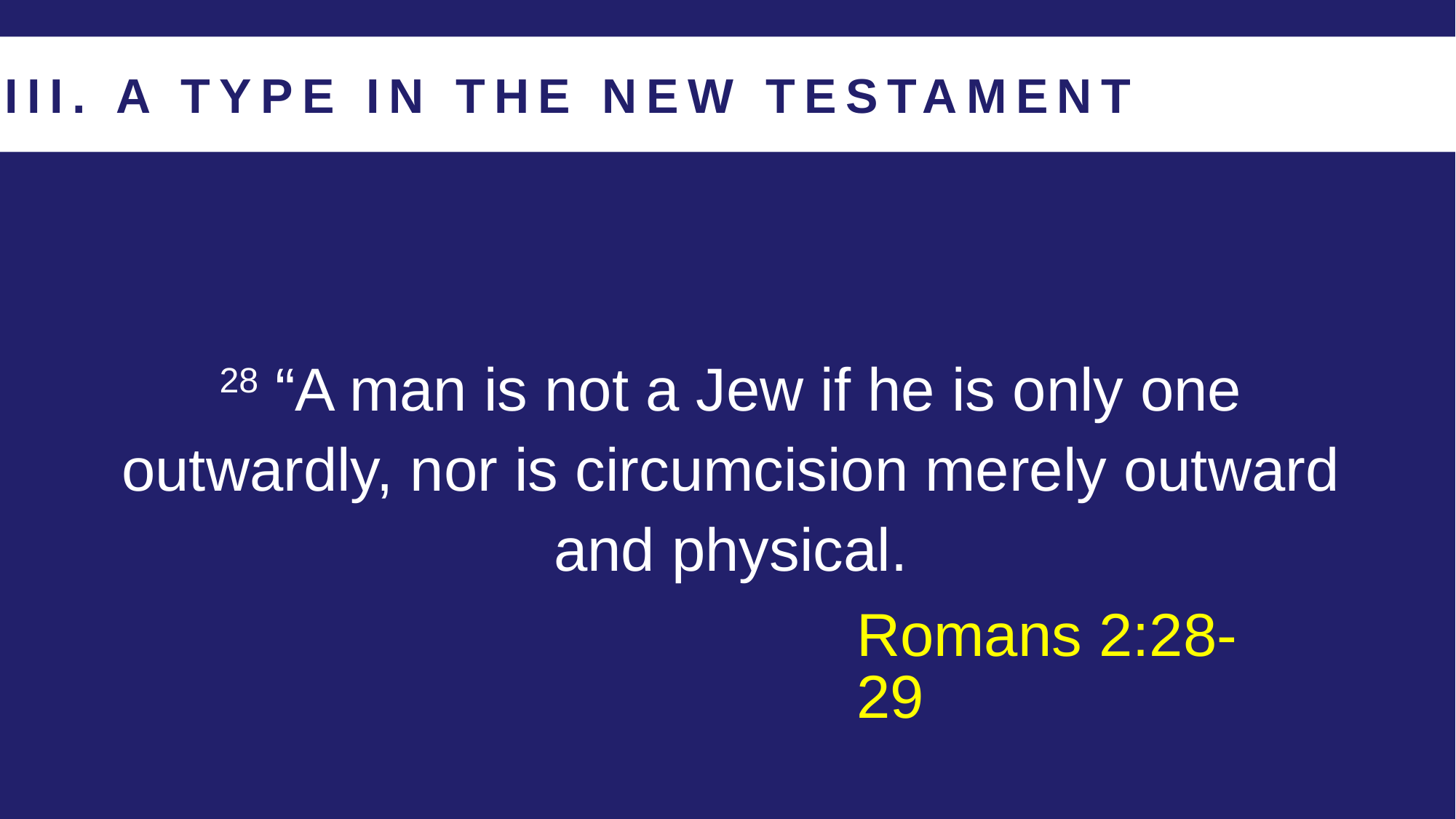

III. A TYPE IN THE NEW TESTAMENT
28 “A man is not a Jew if he is only one outwardly, nor is circumcision merely outward and physical.
Romans 2:28-29